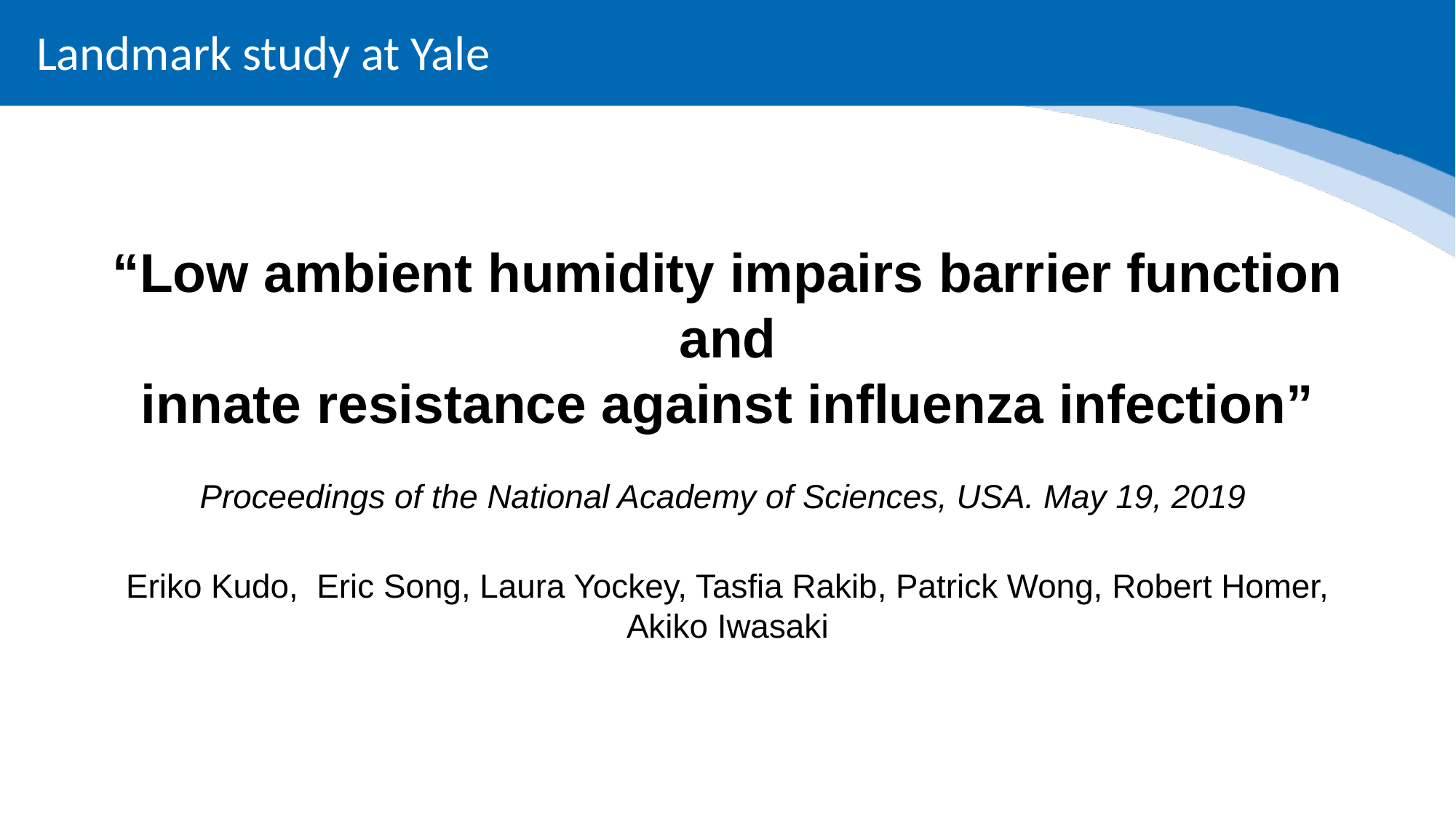

Landmark study at Yale
“Low ambient humidity impairs barrier function and
innate resistance against influenza infection”

Eriko Kudo,  Eric Song, Laura Yockey, Tasfia Rakib, Patrick Wong, Robert Homer, Akiko Iwasaki

Proceedings of the National Academy of Sciences, USA. May 19, 2019